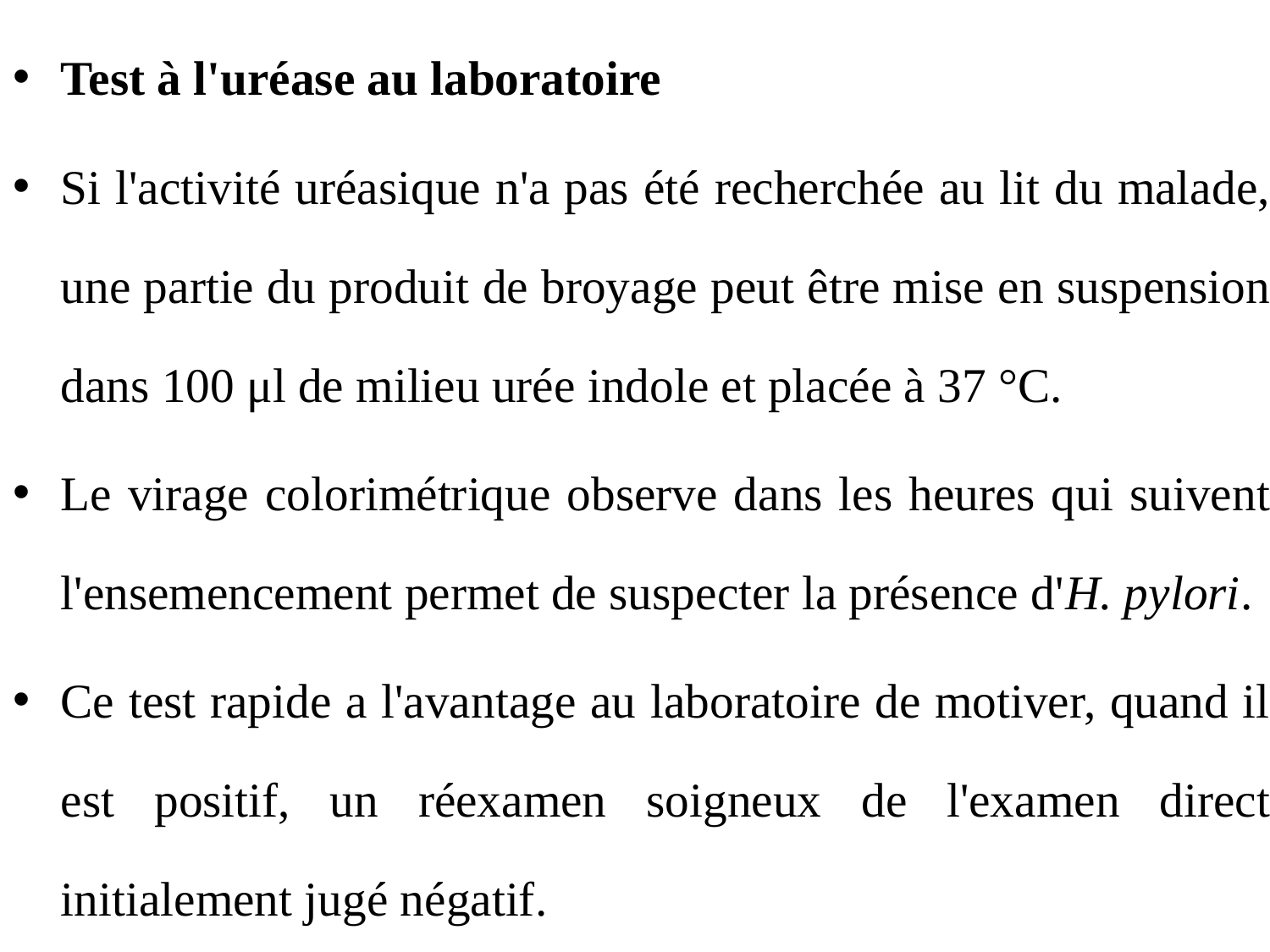

Test à l'uréase au laboratoire
Si l'activité uréasique n'a pas été recherchée au lit du malade, une partie du produit de broyage peut être mise en suspension dans 100 μl de milieu urée indole et placée à 37 °C.
Le virage colorimétrique observe dans les heures qui suivent l'ensemencement permet de suspecter la présence d'H. pylori.
Ce test rapide a l'avantage au laboratoire de motiver, quand il est positif, un réexamen soigneux de l'examen direct initialement jugé négatif.